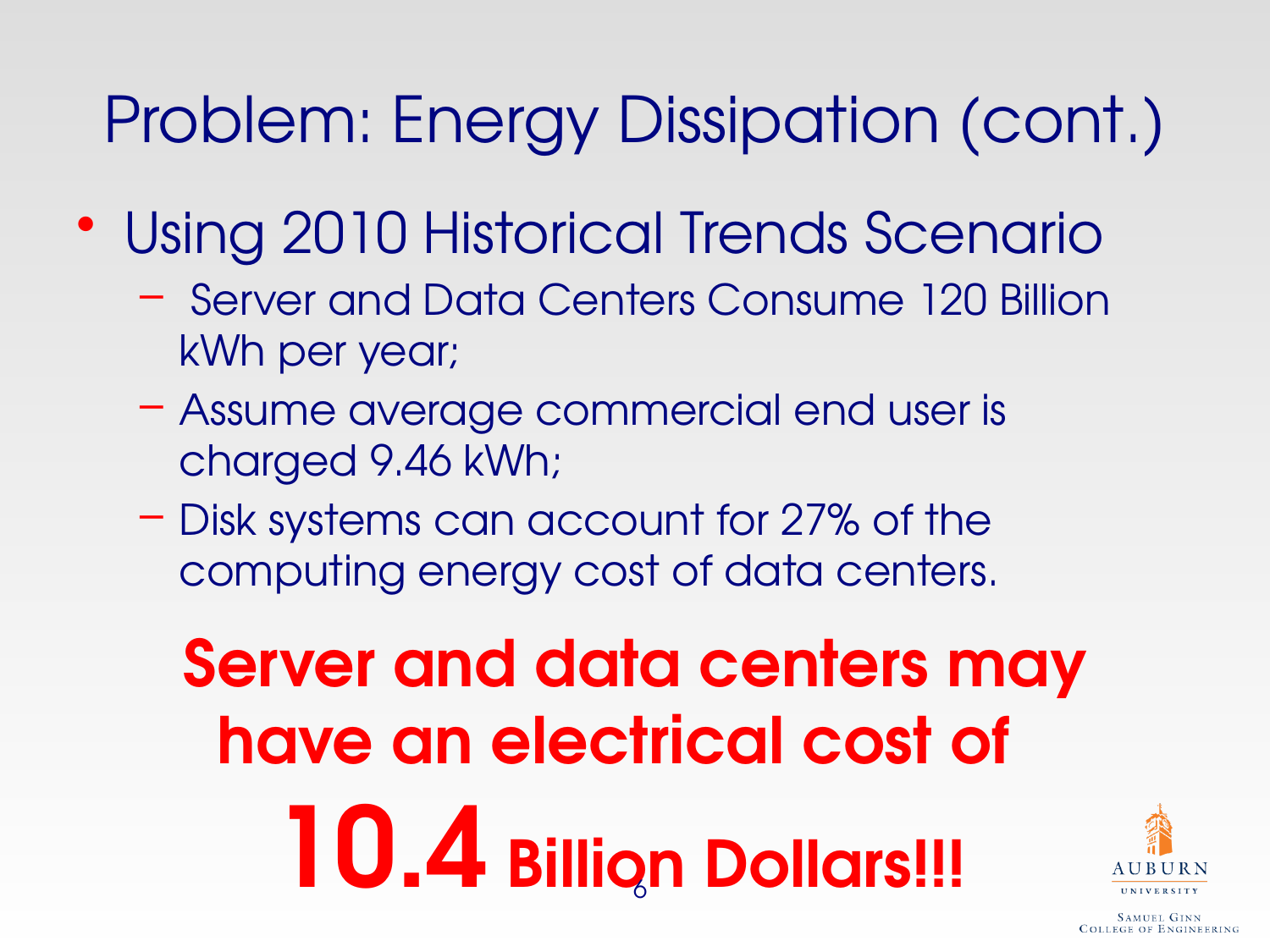

# Problem: Energy Dissipation (cont.)
Using 2010 Historical Trends Scenario
 Server and Data Centers Consume 120 Billion kWh per year;
Assume average commercial end user is charged 9.46 kWh;
Disk systems can account for 27% of the computing energy cost of data centers.

  Server and data centers may have an electrical cost of
10.4 Billion Dollars!!!
6